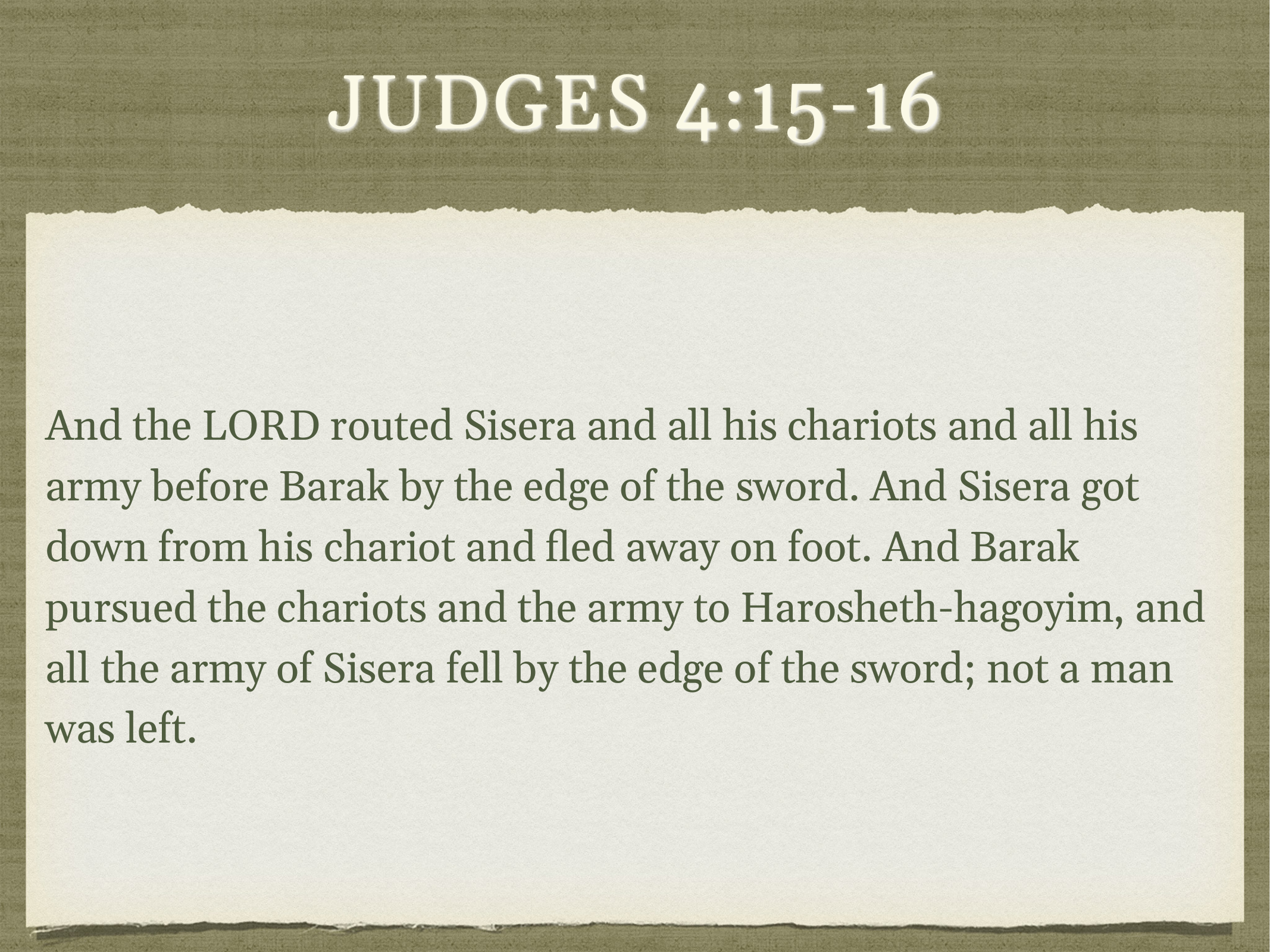

# Judges 4:15-16
And the Lord routed Sisera and all his chariots and all his army before Barak by the edge of the sword. And Sisera got down from his chariot and fled away on foot. And Barak pursued the chariots and the army to Harosheth-hagoyim, and all the army of Sisera fell by the edge of the sword; not a man was left.